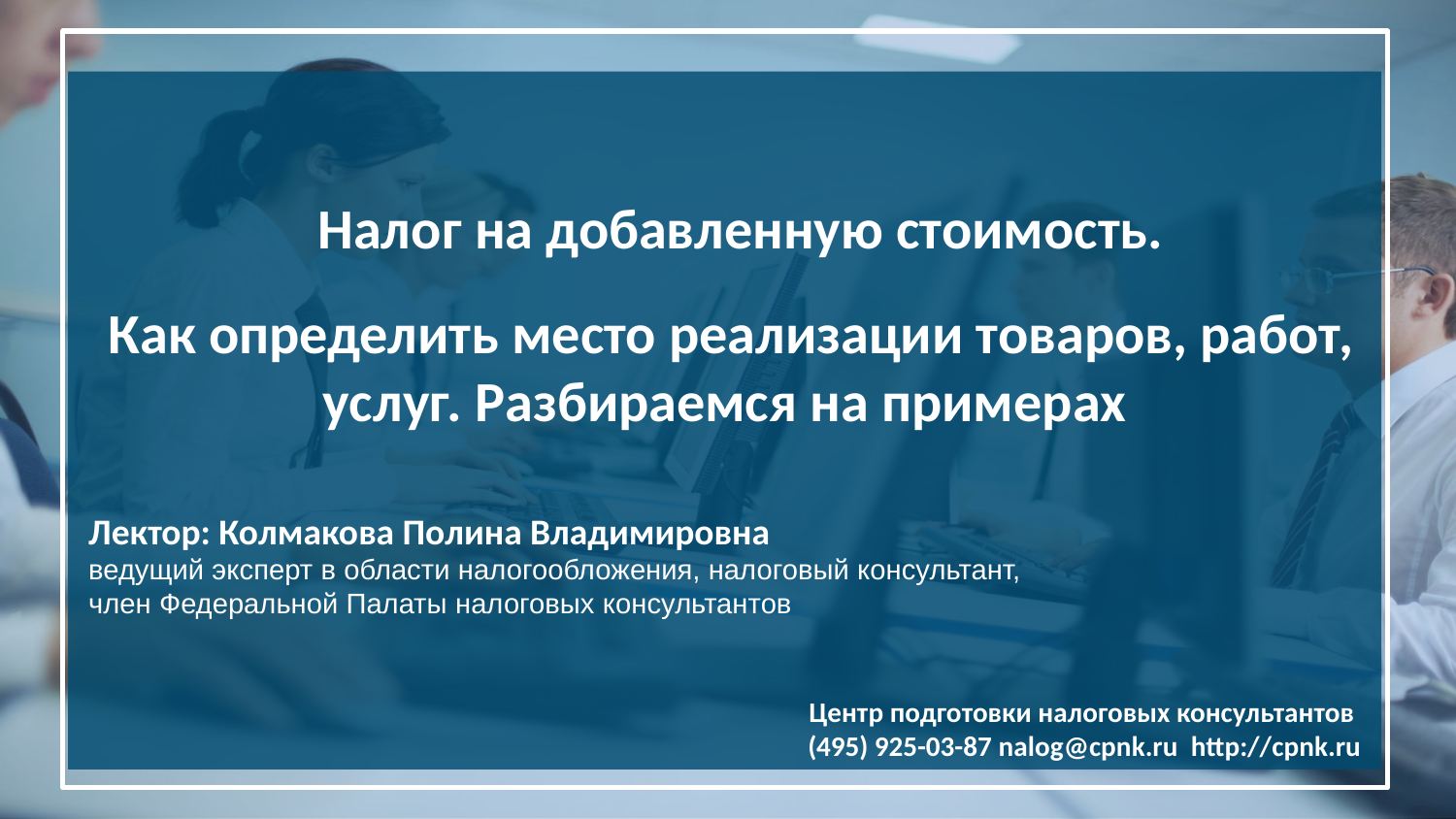

Налог на добавленную стоимость.
 Как определить место реализации товаров, работ, услуг. Разбираемся на примерах

Центр подготовки налоговых консультантов
(495) 925-03-87 nalog@cpnk.ru  http://cpnk.ru
Лектор: Колмакова Полина Владимировна
ведущий эксперт в области налогообложения, налоговый консультант,
член Федеральной Палаты налоговых консультантов